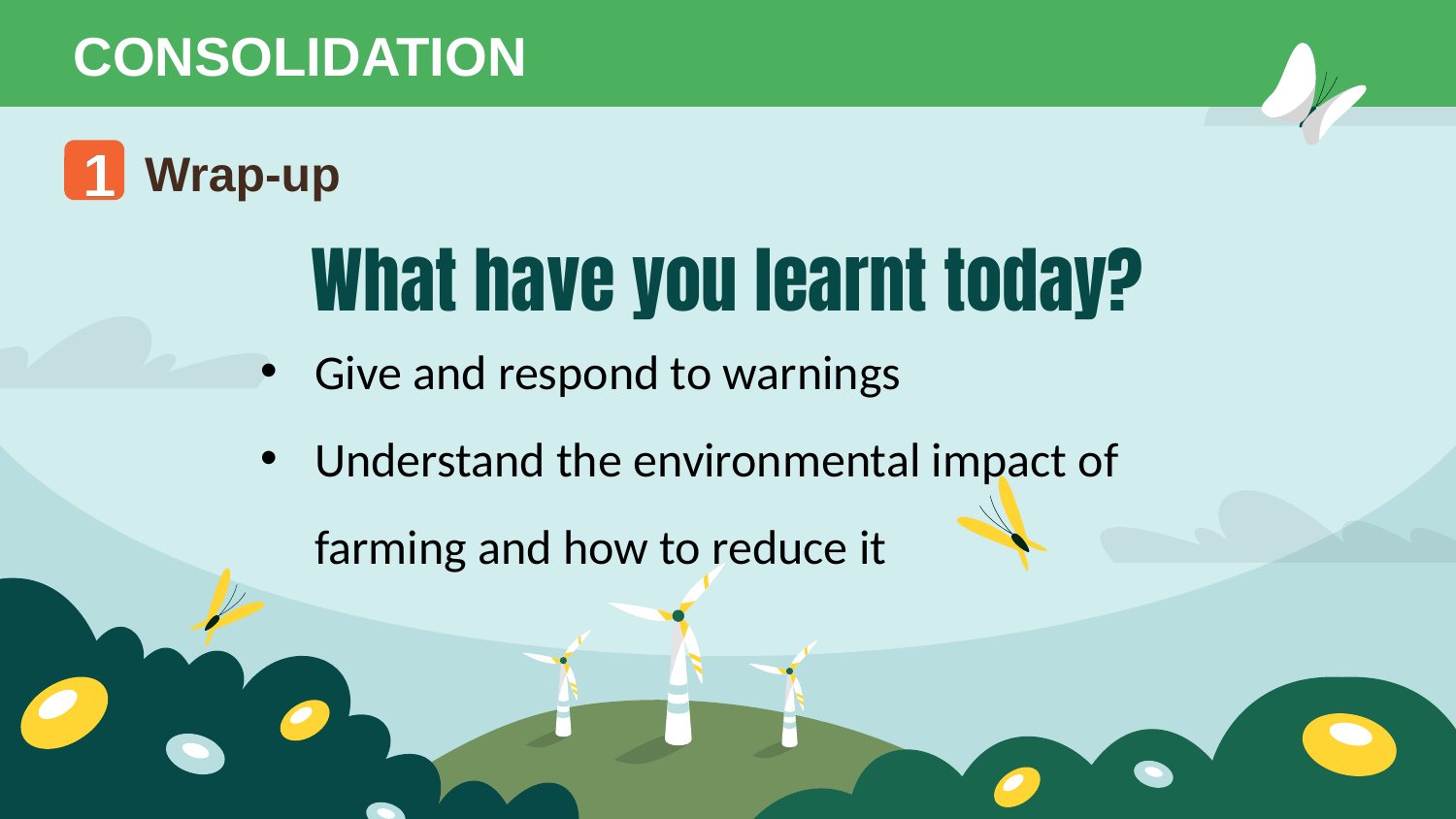

CONSOLIDATION

1
Wrap-up

# What have you learnt today?
Give and respond to warnings
Understand the environmental impact of farming and how to reduce it